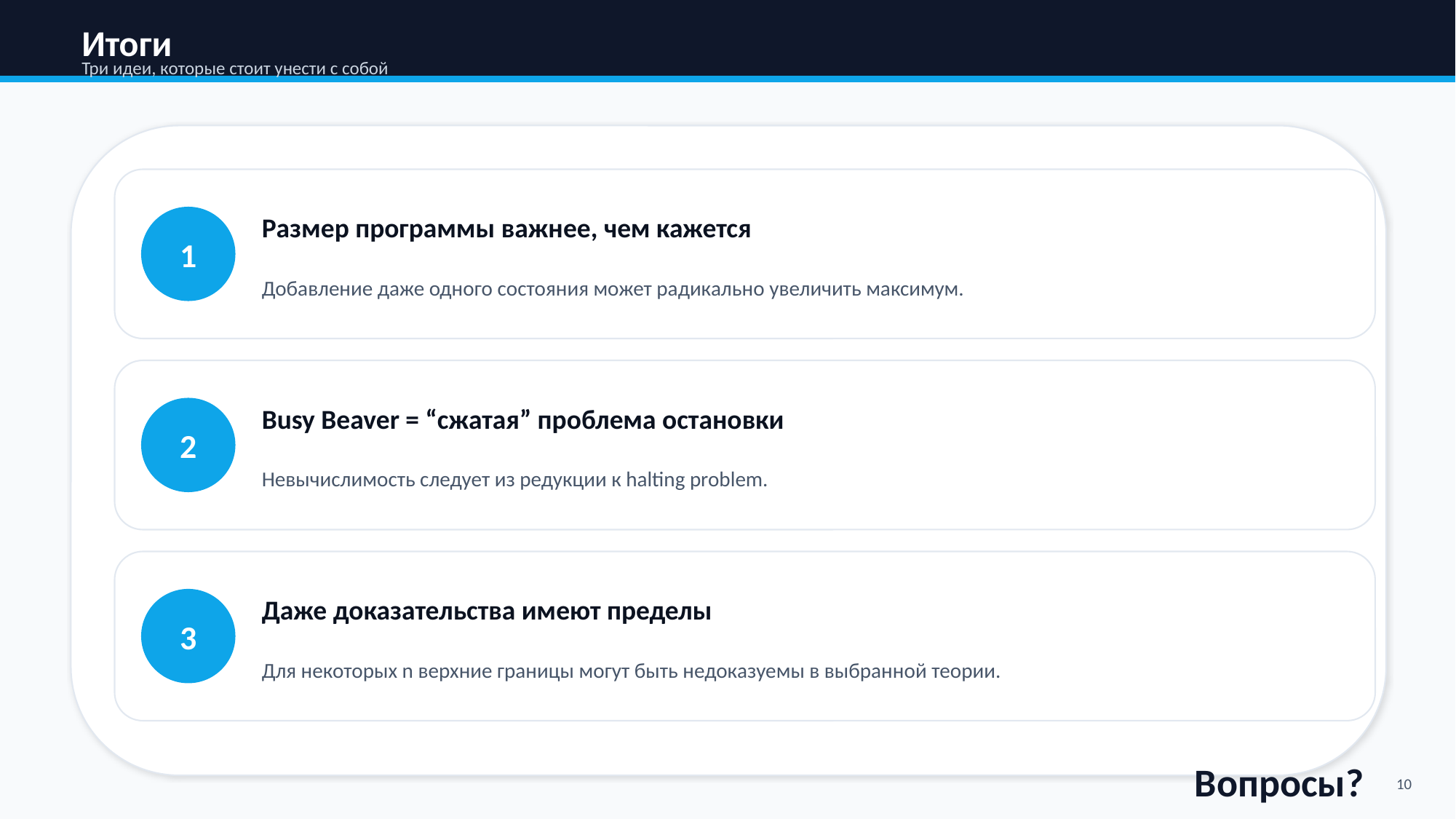

Итоги
Три идеи, которые стоит унести с собой

Размер программы важнее, чем кажется

1
Добавление даже одного состояния может радикально увеличить максимум.

Busy Beaver = “сжатая” проблема остановки

2
Невычислимость следует из редукции к halting problem.

Даже доказательства имеют пределы

3
Для некоторых n верхние границы могут быть недоказуемы в выбранной теории.
Вопросы?
10